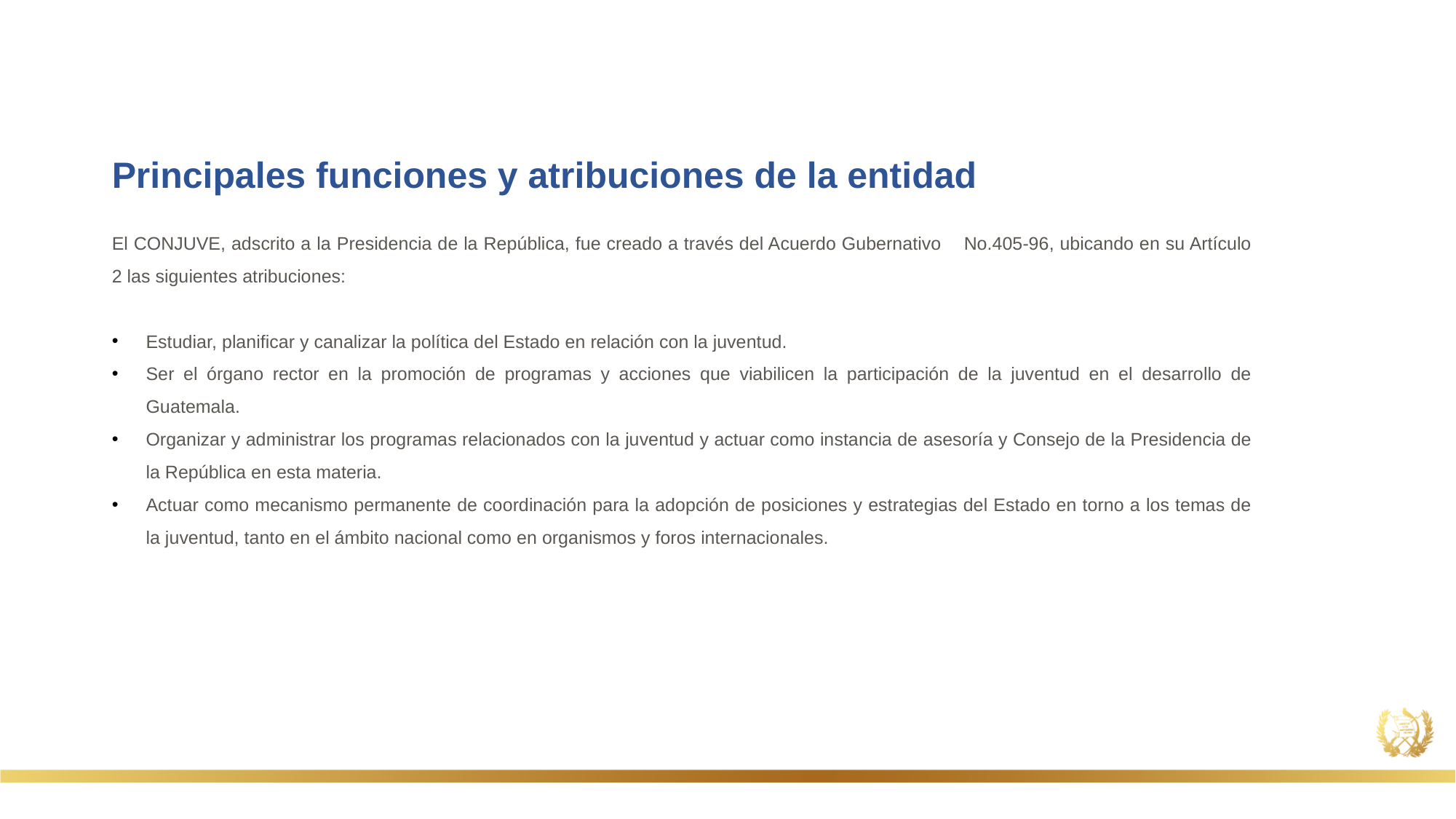

Principales funciones y atribuciones de la entidad

El CONJUVE, adscrito a la Presidencia de la República, fue creado a través del Acuerdo Gubernativo    No.405-96, ubicando en su Artículo 2 las siguientes atribuciones:

Estudiar, planificar y canalizar la política del Estado en relación con la juventud.
Ser el órgano rector en la promoción de programas y acciones que viabilicen la participación de la juventud en el desarrollo de Guatemala.
Organizar y administrar los programas relacionados con la juventud y actuar como instancia de asesoría y Consejo de la Presidencia de la República en esta materia.
Actuar como mecanismo permanente de coordinación para la adopción de posiciones y estrategias del Estado en torno a los temas de la juventud, tanto en el ámbito nacional como en organismos y foros internacionales.

### Chart

| Category |
|---|